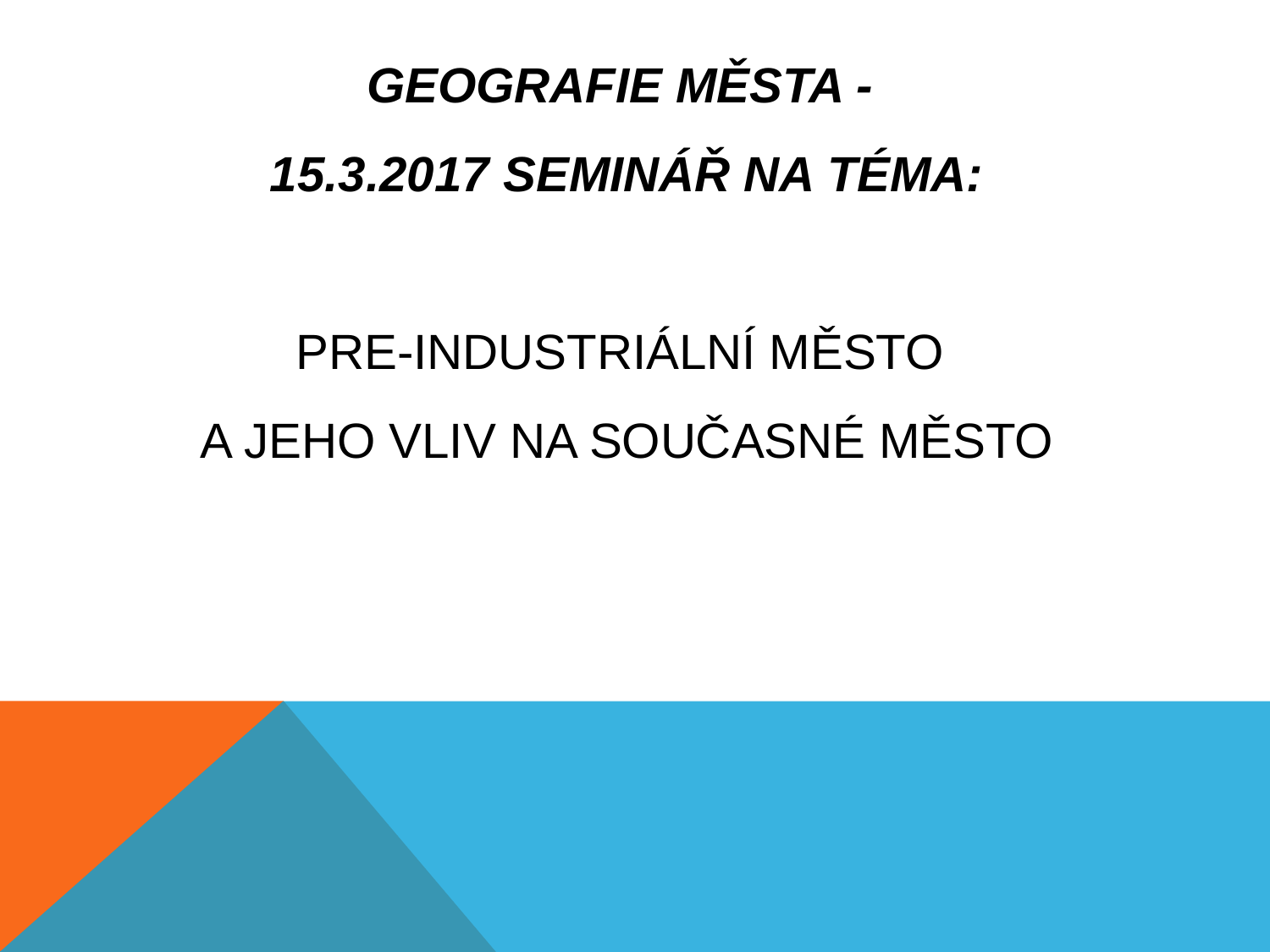

# Geografie města - 15.3.2017 SEMINÁŘ na téma: pre-industriální město a jeho vliv na současné město